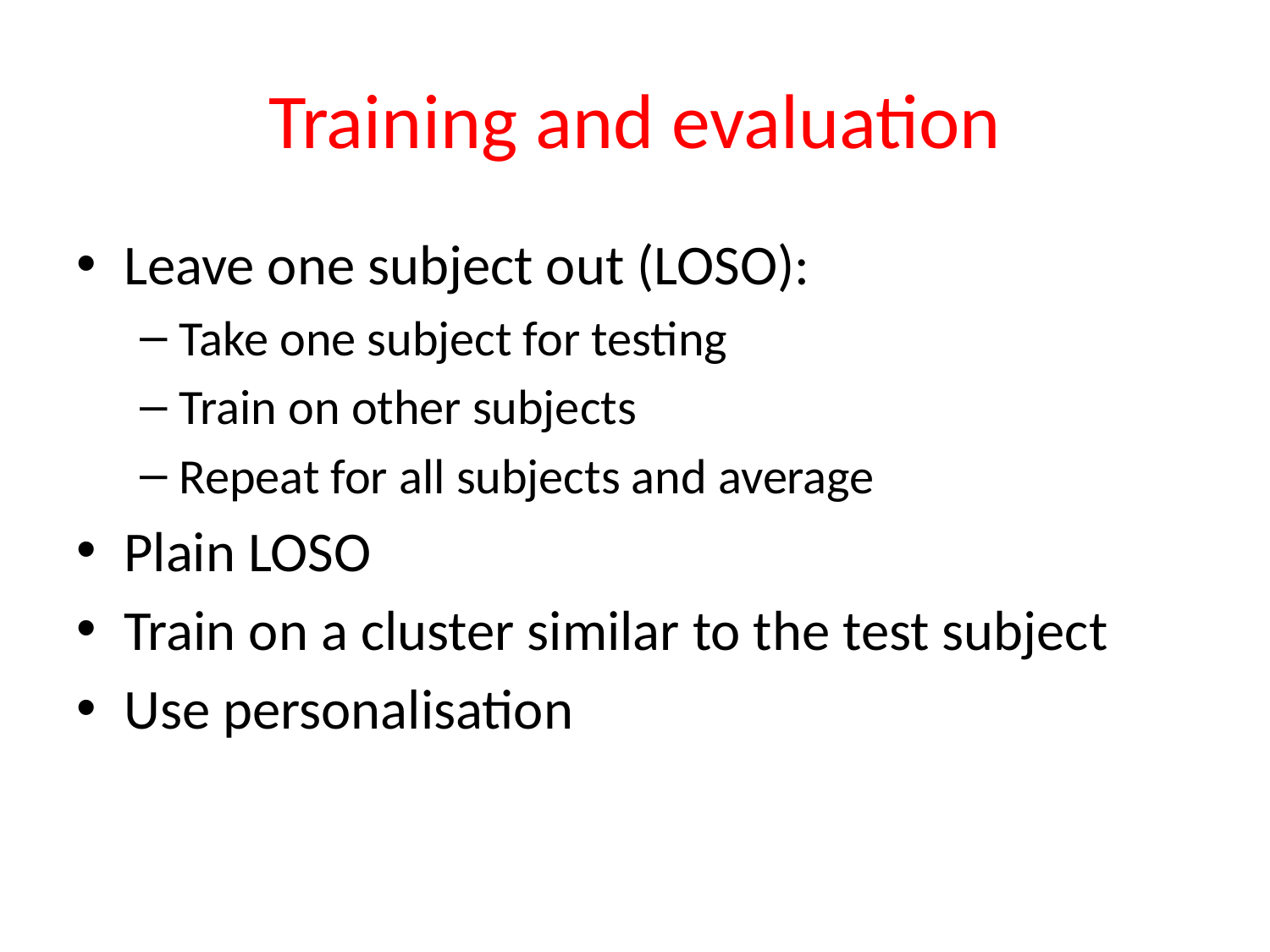

# Training and evaluation
Leave one subject out (LOSO):
Take one subject for testing
Train on other subjects
Repeat for all subjects and average
Plain LOSO
Train on a cluster similar to the test subject
Use personalisation